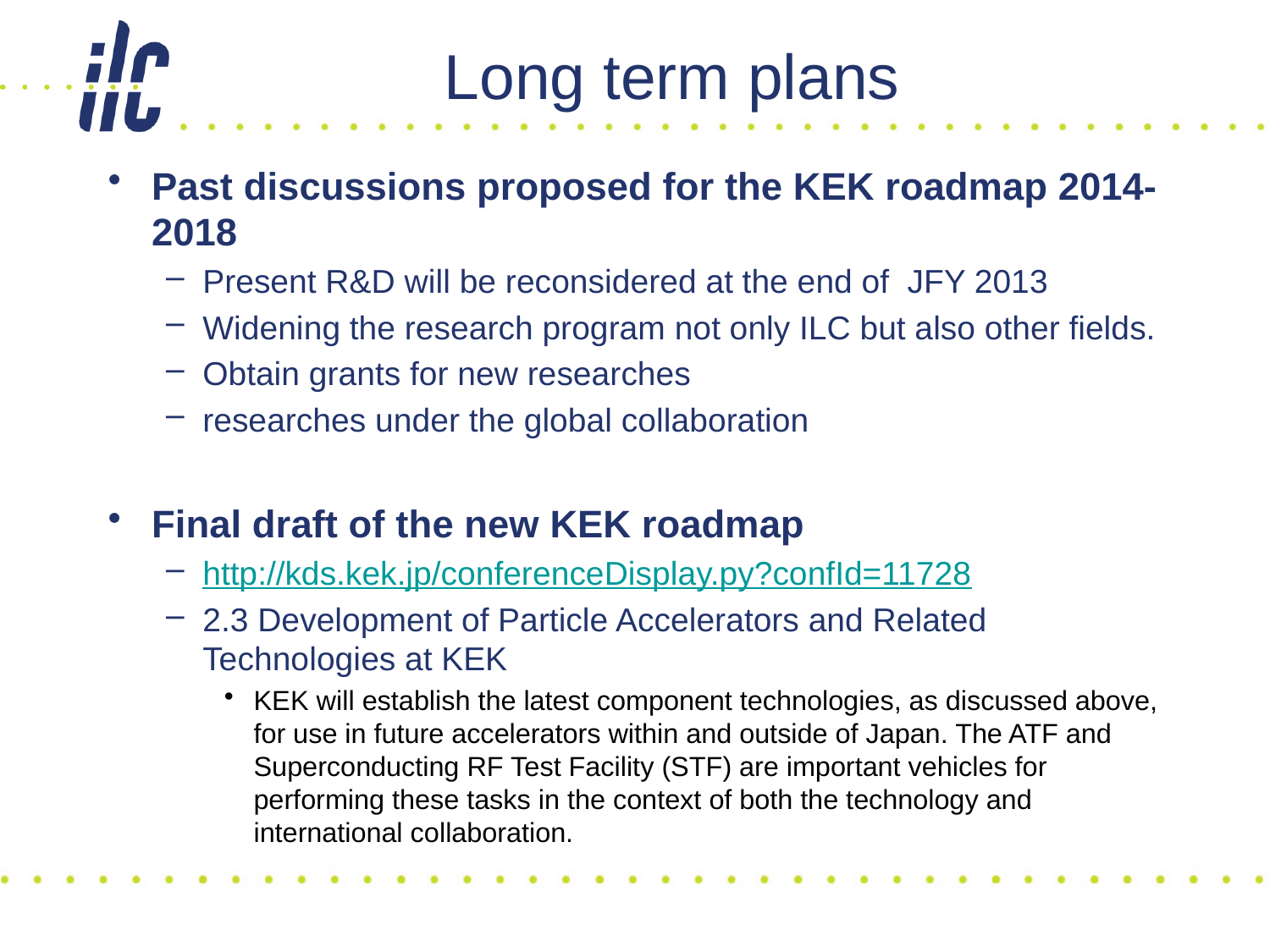

# Long term plans
Past discussions proposed for the KEK roadmap 2014-2018
Present R&D will be reconsidered at the end of  JFY 2013
Widening the research program not only ILC but also other fields.
Obtain grants for new researches
researches under the global collaboration

Final draft of the new KEK roadmap
http://kds.kek.jp/conferenceDisplay.py?confId=11728
2.3 Development of Particle Accelerators and Related Technologies at KEK
KEK will establish the latest component technologies, as discussed above, for use in future accelerators within and outside of Japan. The ATF and Superconducting RF Test Facility (STF) are important vehicles for performing these tasks in the context of both the technology and international collaboration.